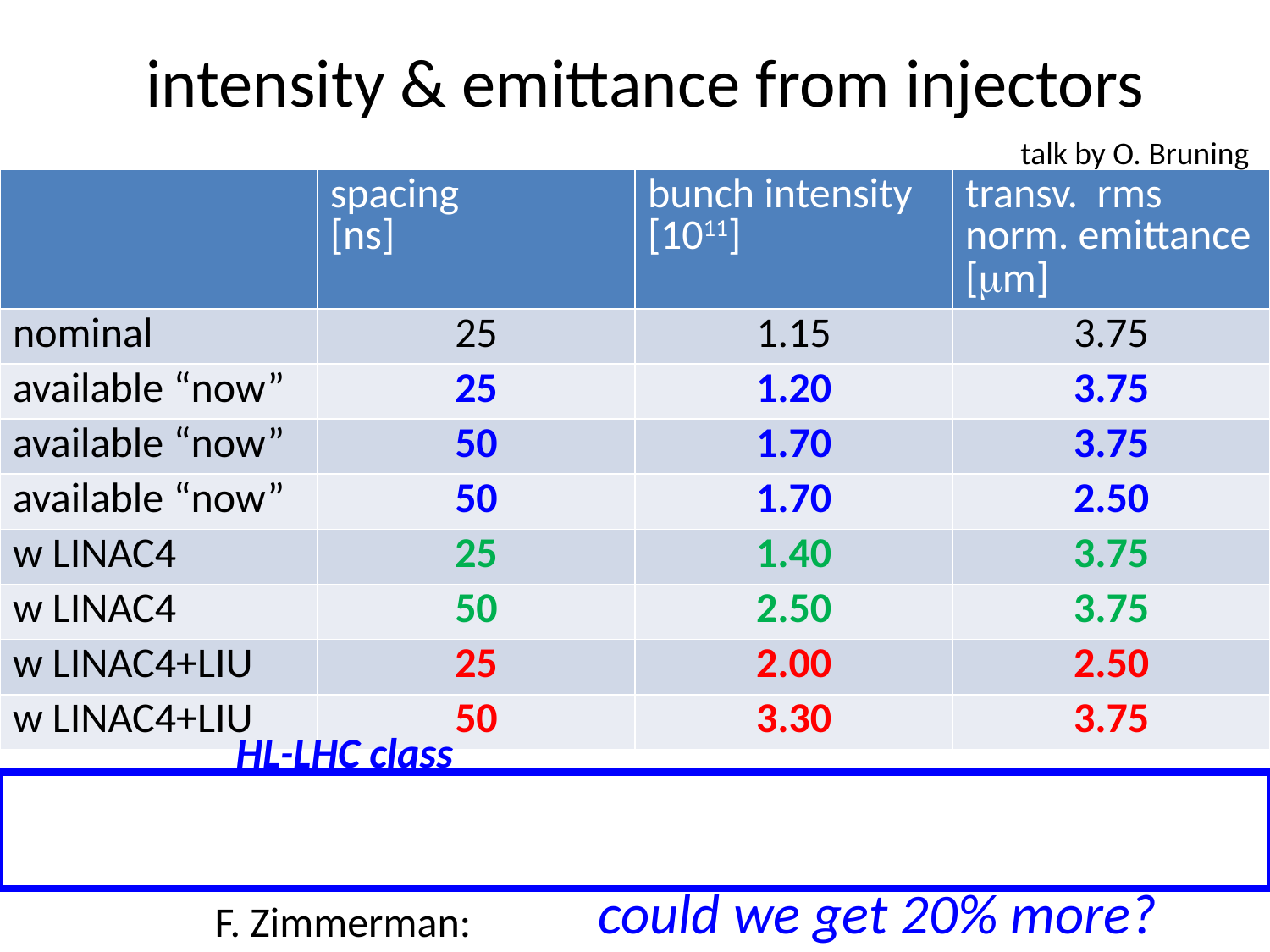

# intensity & emittance from injectors
talk by O. Bruning
|  | spacing [ns] | bunch intensity [1011] | transv. rms norm. emittance [μm] |
| --- | --- | --- | --- |
| nominal | 25 | 1.15 | 3.75 |
| available “now” | 25 | 1.20 | 3.75 |
| available “now” | 50 | 1.70 | 3.75 |
| available “now” | 50 | 1.70 | 2.50 |
| w LINAC4 | 25 | 1.40 | 3.75 |
| w LINAC4 | 50 | 2.50 | 3.75 |
| w LINAC4+LIU | 25 | 2.00 | 2.50 |
| w LINAC4+LIU | 50 | 3.30 | 3.75 |
HL-LHC class

could we get 20% more?
F. Zimmerman: